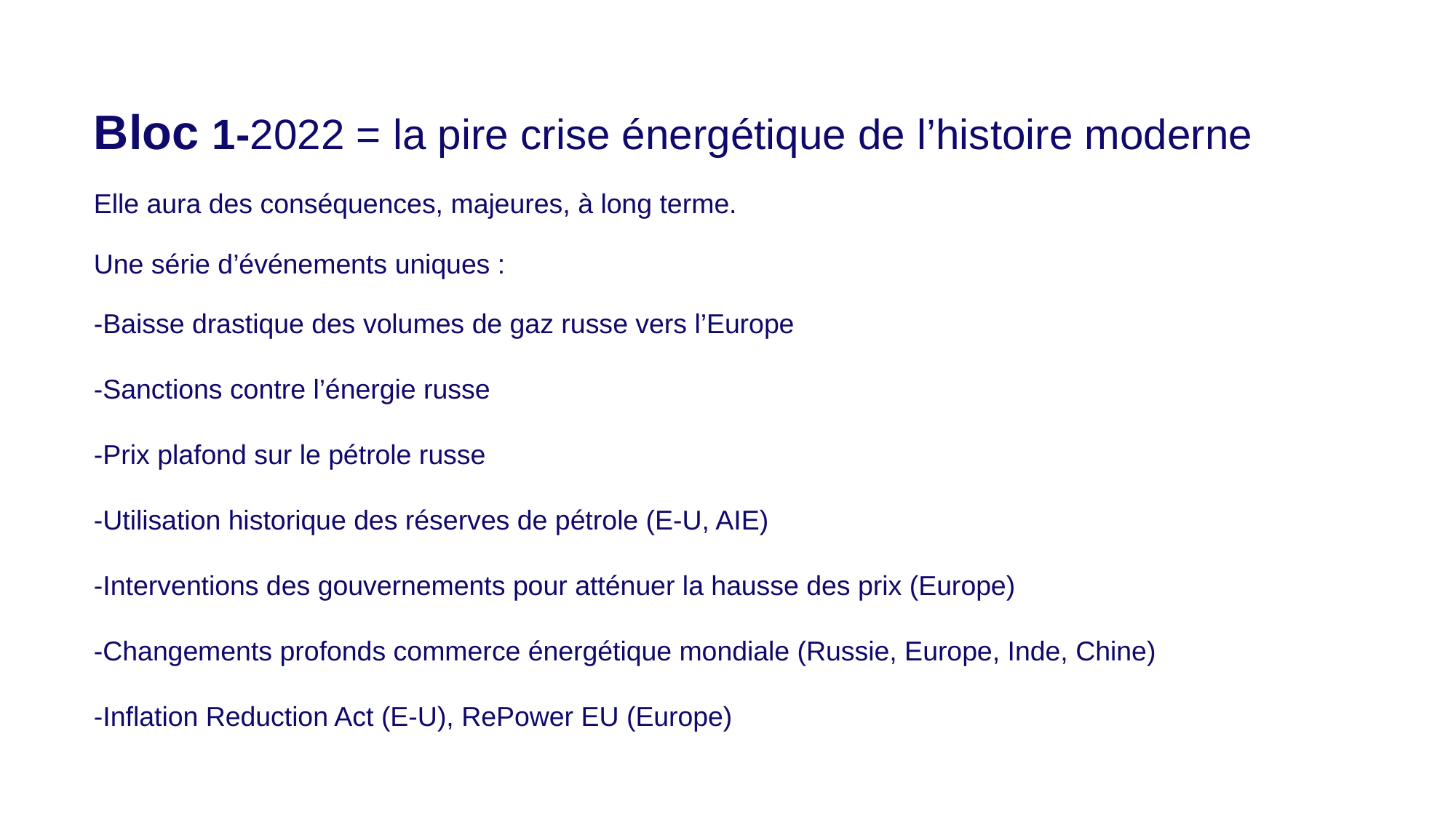

Bloc 1-2022 = la pire crise énergétique de l’histoire moderne
Elle aura des conséquences, majeures, à long terme.
Une série d’événements uniques :
-Baisse drastique des volumes de gaz russe vers l’Europe
-Sanctions contre l’énergie russe
-Prix plafond sur le pétrole russe
-Utilisation historique des réserves de pétrole (E-U, AIE)
-Interventions des gouvernements pour atténuer la hausse des prix (Europe)
-Changements profonds commerce énergétique mondiale (Russie, Europe, Inde, Chine)
-Inflation Reduction Act (E-U), RePower EU (Europe)